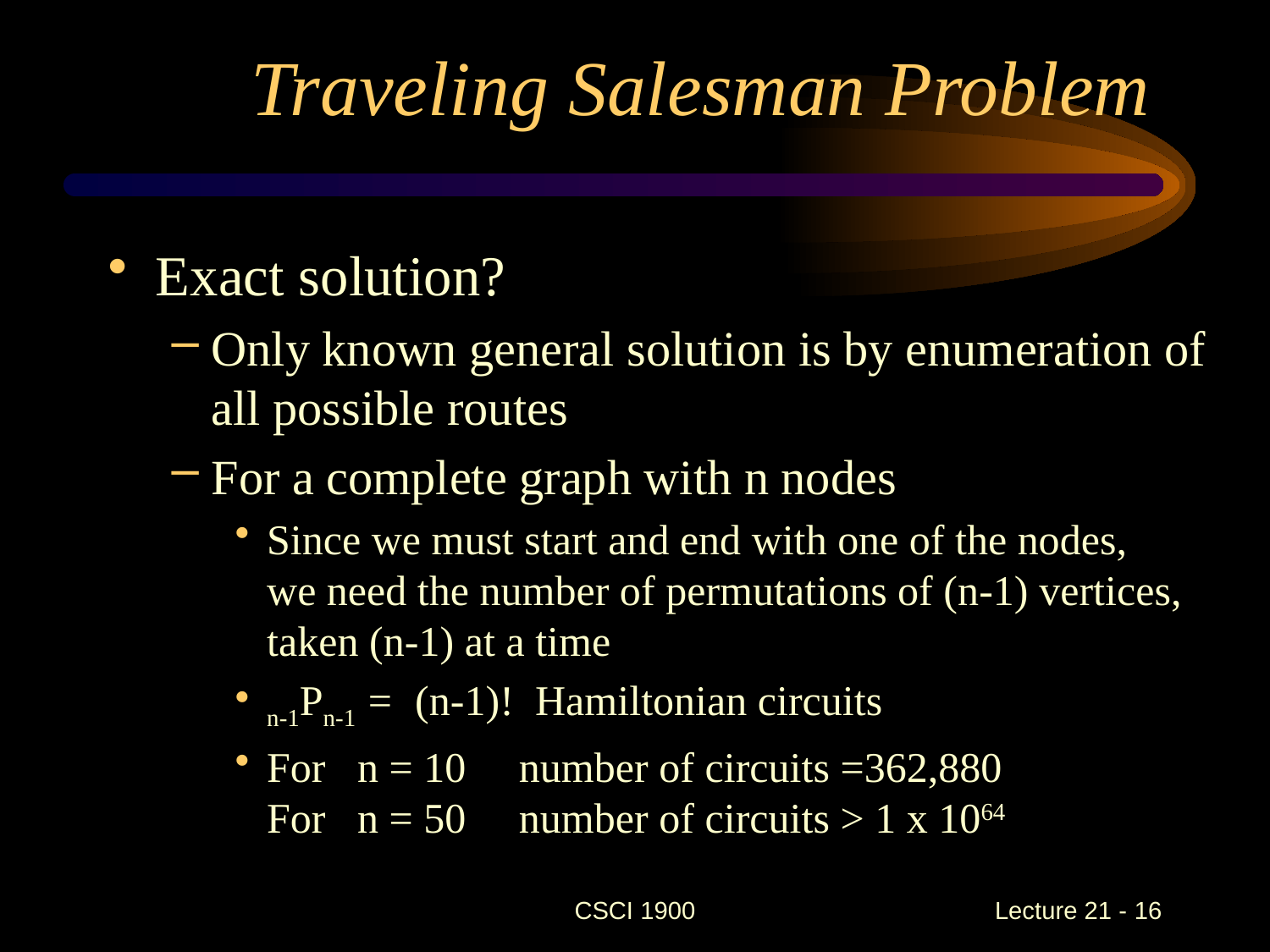

Traveling Salesman Problem
Exact solution?
Only known general solution is by enumeration of all possible routes
For a complete graph with n nodes
Since we must start and end with one of the nodes,
we need the number of permutations of (n-1) vertices, taken (n-1) at a time
n-1Pn-1  =   (n-1)!  Hamiltonian circuits
For   n = 10     number of circuits =362,880
For   n = 50     number of circuits > 1 x 1064

CSCI 1900
 Lecture 21 - 16